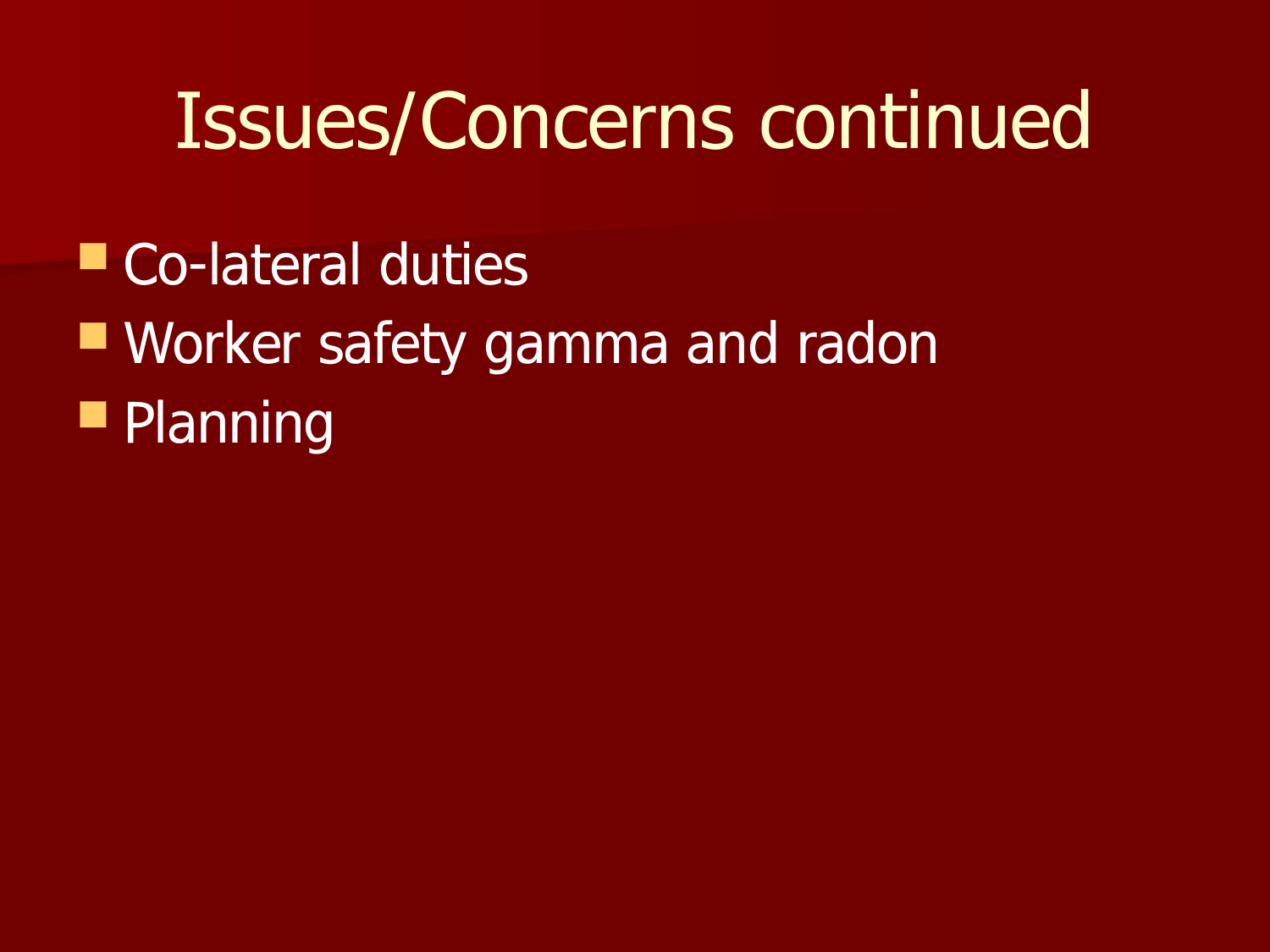

# Issues/Concerns continued
Co-lateral duties
Worker safety gamma and radon
Planning